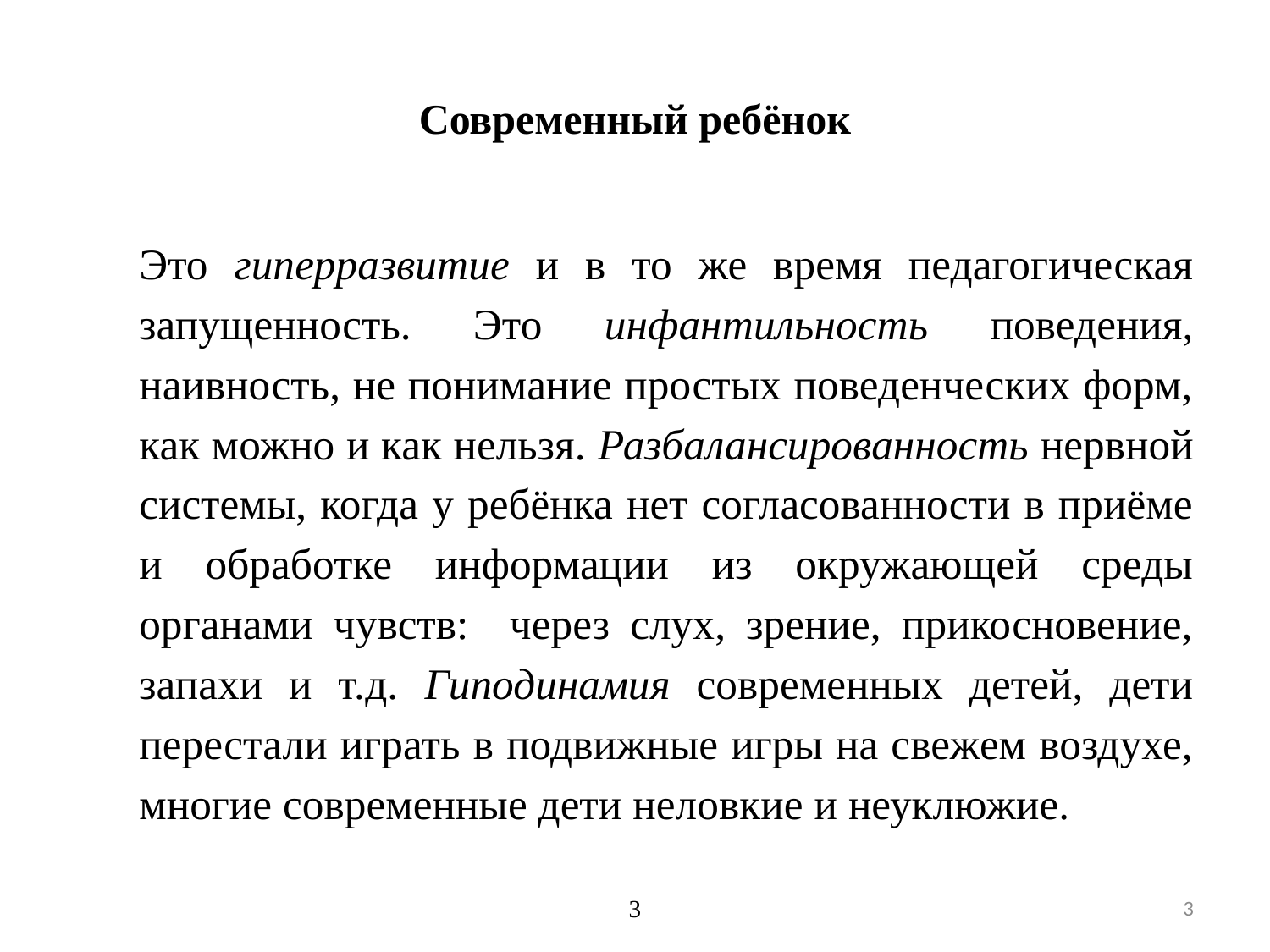

# Современный ребёнок
Это гиперразвитие и в то же время педагогическая запущенность. Это инфантильность поведения, наивность, не понимание простых поведенческих форм, как можно и как нельзя. Разбалансированность нервной системы, когда у ребёнка нет согласованности в приёме и обработке информации из окружающей среды органами чувств:  через слух, зрение, прикосновение, запахи и т.д. Гиподинамия современных детей, дети перестали играть в подвижные игры на свежем воздухе, многие современные дети неловкие и неуклюжие.

3
3